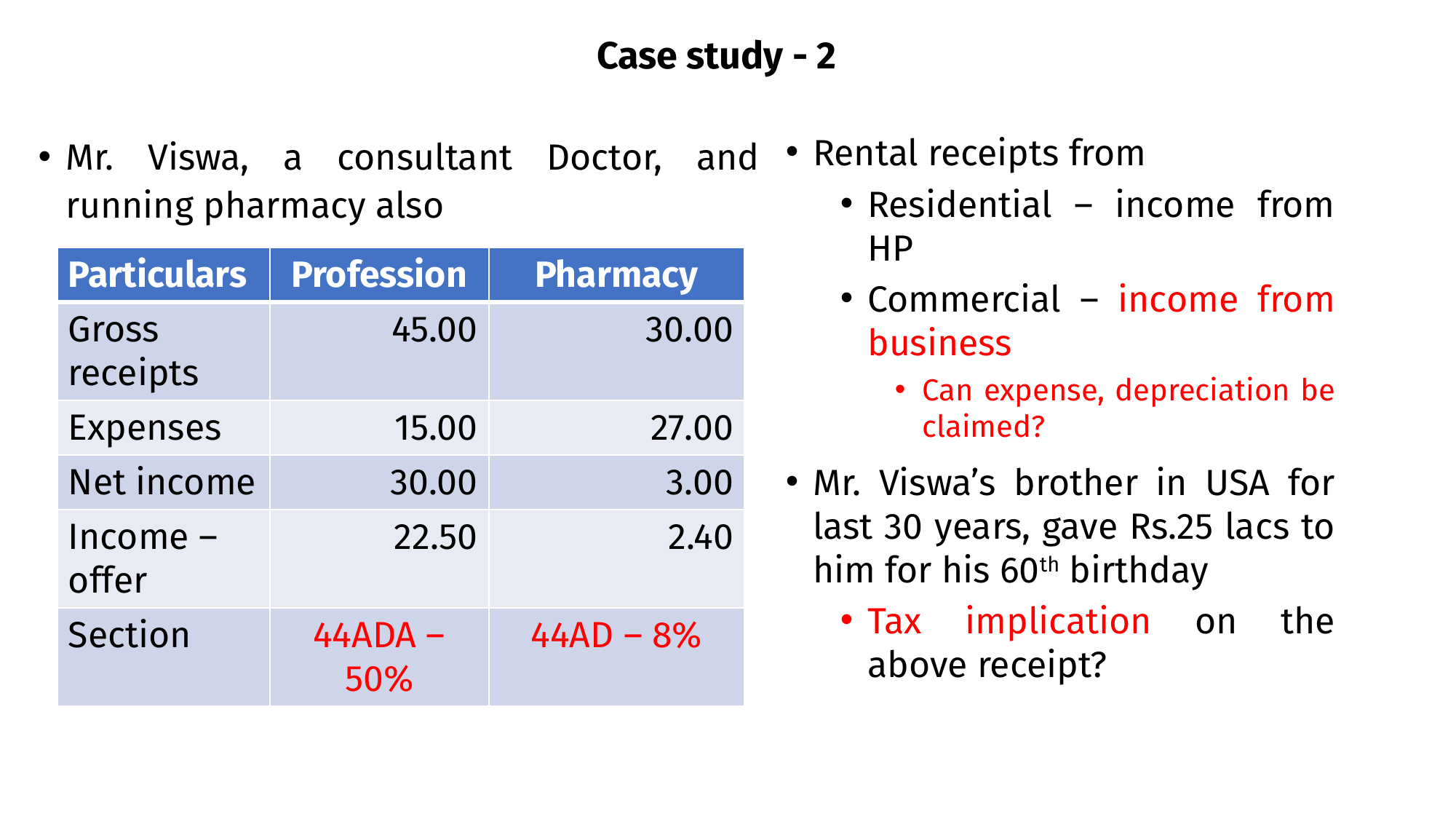

# Case study - 2
Mr. Viswa, a consultant Doctor, and running pharmacy also

Rental receipts from
Residential – income from HP
Commercial – income from business
Can expense, depreciation be claimed?
Mr. Viswa’s brother in USA for last 30 years, gave Rs.25 lacs to him for his 60th birthday
Tax implication on the above receipt?
| Particulars | Profession | Pharmacy |
| --- | --- | --- |
| Gross receipts | 45.00 | 30.00 |
| Expenses | 15.00 | 27.00 |
| Net income | 30.00 | 3.00 |
| Income – offer | 22.50 | 2.40 |
| Section | 44ADA – 50% | 44AD – 8% |